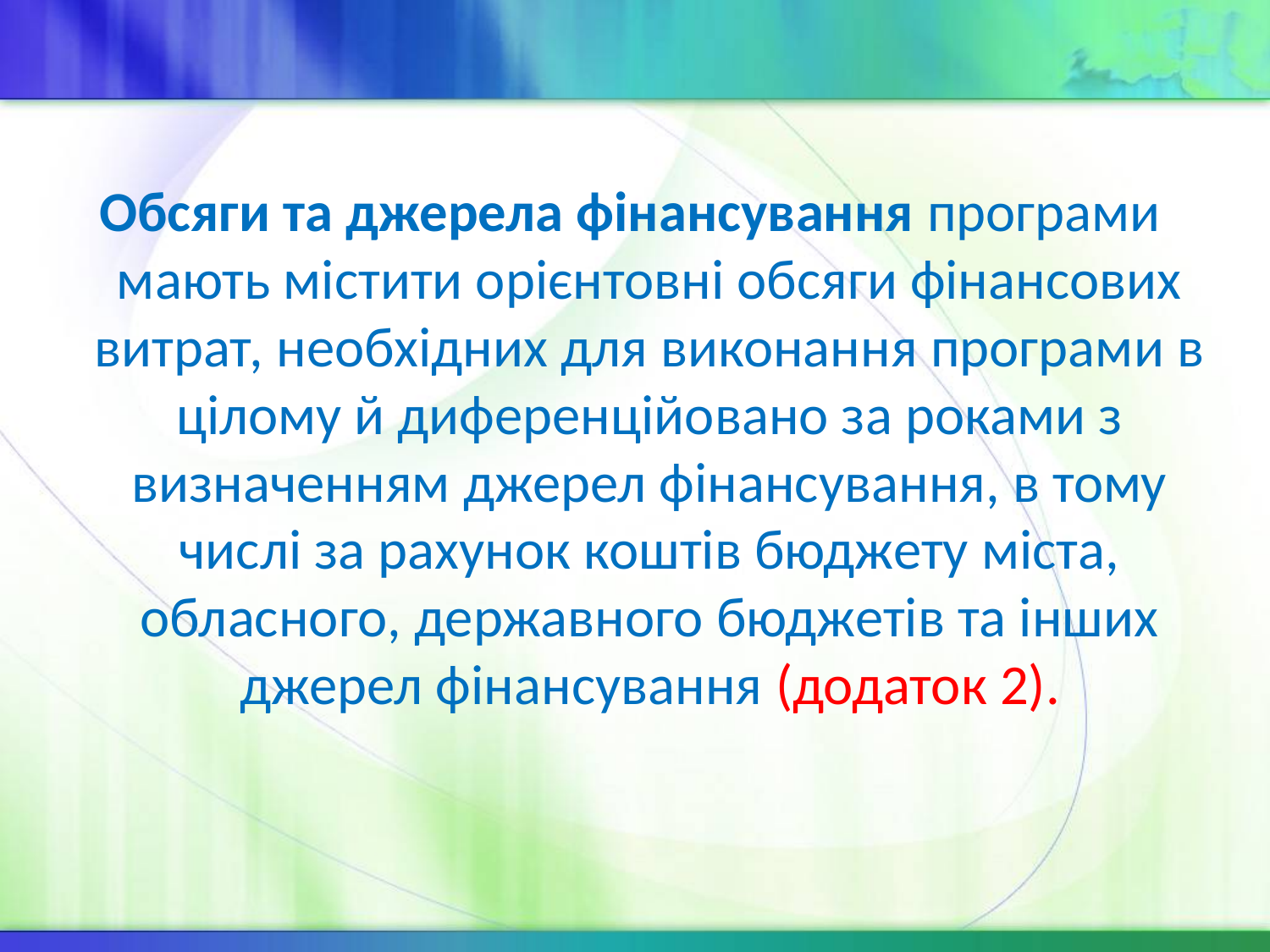

Обсяги та джерела фінансування програми мають містити орієнтовні обсяги фінансових витрат, необхідних для виконання програми в цілому й диференційовано за роками з визначенням джерел фінансування, в тому числі за рахунок коштів бюджету міста, обласного, державного бюджетів та інших джерел фінансування (додаток 2).